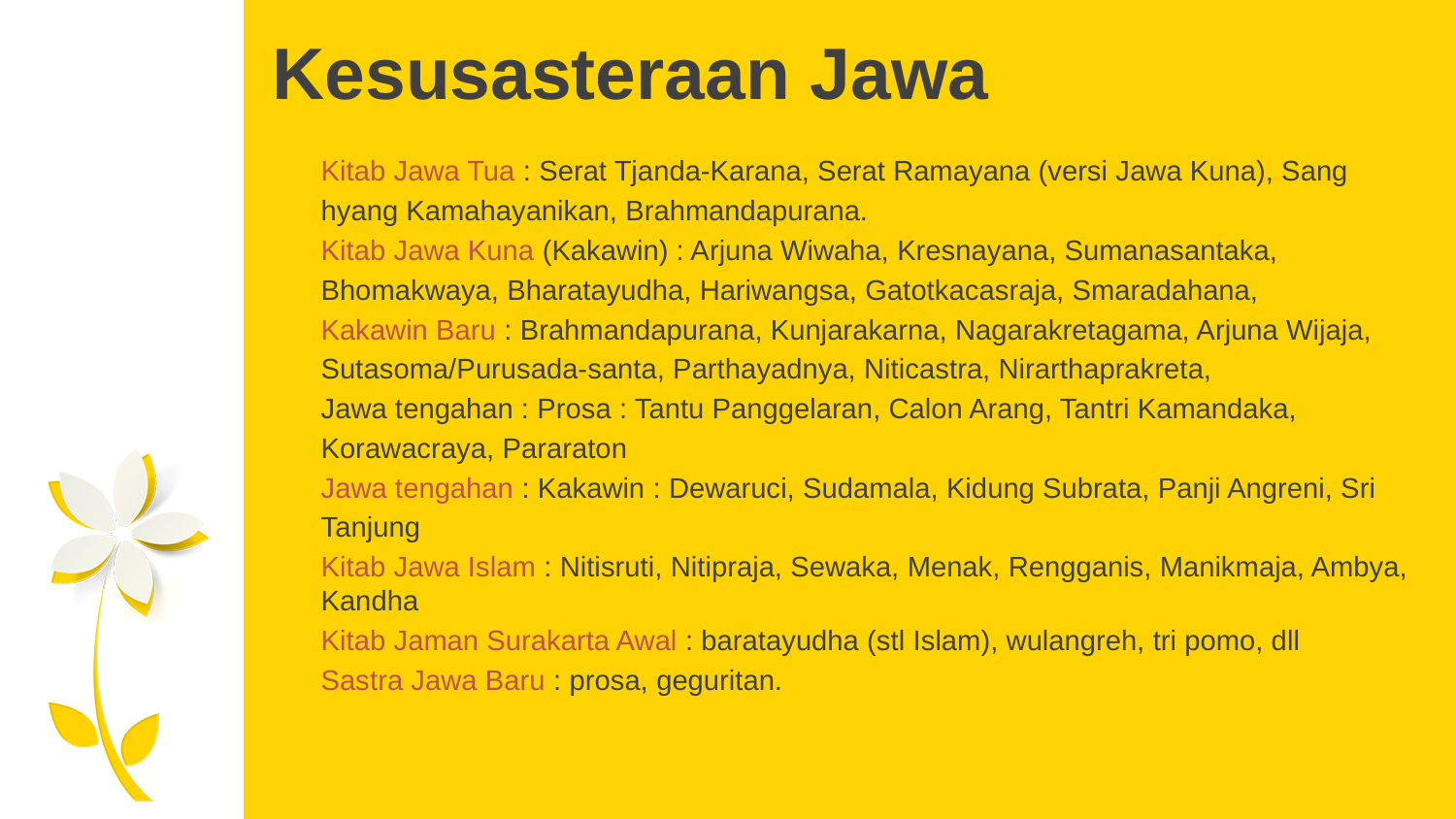

# Kesusasteraan Jawa
Kitab Jawa Tua : Serat Tjanda-Karana, Serat Ramayana (versi Jawa Kuna), Sang
hyang Kamahayanikan, Brahmandapurana.
Kitab Jawa Kuna (Kakawin) : Arjuna Wiwaha, Kresnayana, Sumanasantaka,
Bhomakwaya, Bharatayudha, Hariwangsa, Gatotkacasraja, Smaradahana,
Kakawin Baru : Brahmandapurana, Kunjarakarna, Nagarakretagama, Arjuna Wijaja,
Sutasoma/Purusada-santa, Parthayadnya, Niticastra, Nirarthaprakreta,
Jawa tengahan : Prosa : Tantu Panggelaran, Calon Arang, Tantri Kamandaka,
Korawacraya, Pararaton
Jawa tengahan : Kakawin : Dewaruci, Sudamala, Kidung Subrata, Panji Angreni, Sri
Tanjung
Kitab Jawa Islam : Nitisruti, Nitipraja, Sewaka, Menak, Rengganis, Manikmaja, Ambya, Kandha
Kitab Jaman Surakarta Awal : baratayudha (stl Islam), wulangreh, tri pomo, dll
Sastra Jawa Baru : prosa, geguritan.